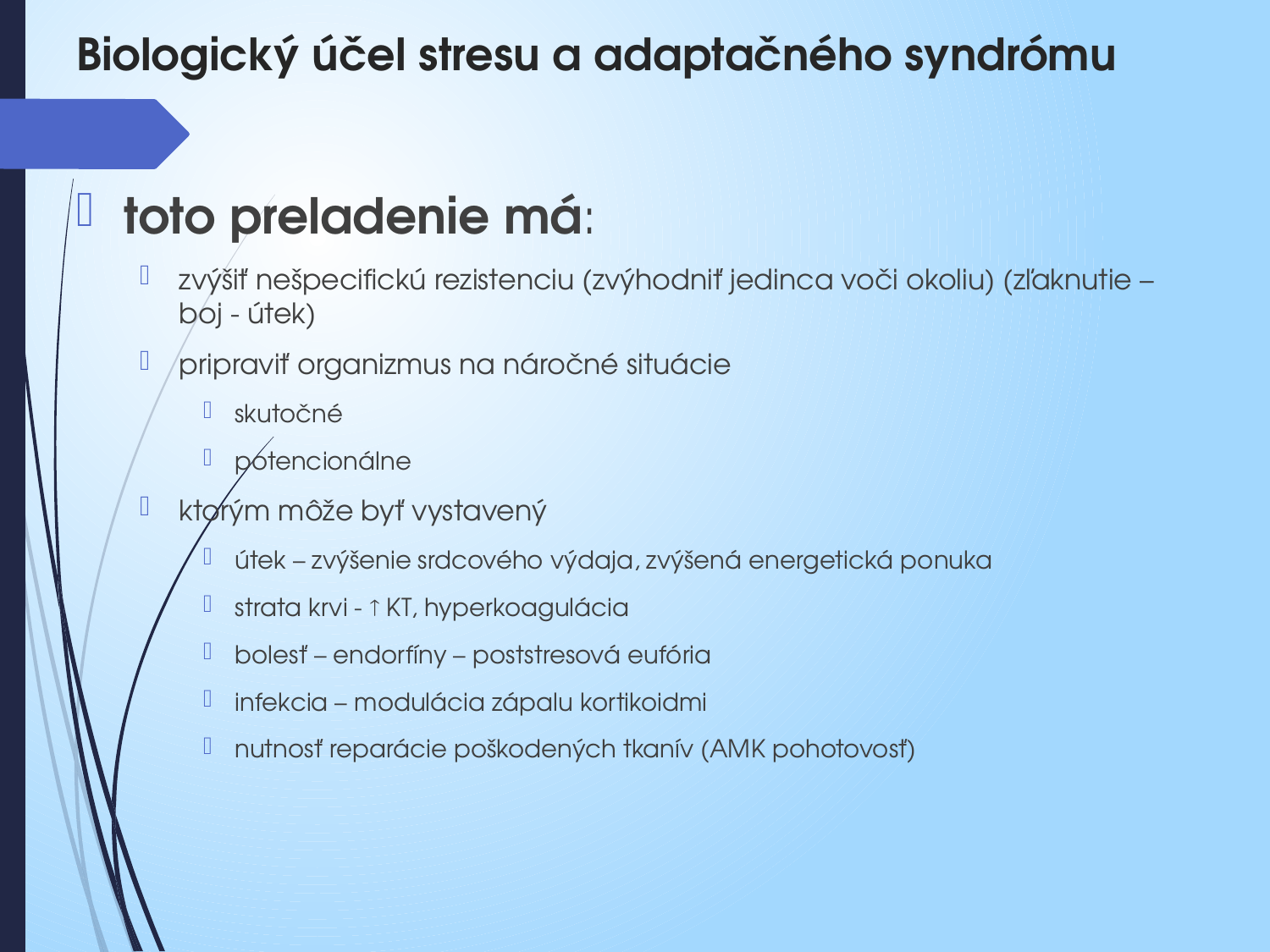

# Biologický účel stresu a adaptačného syndrómu
toto preladenie má:
zvýšiť nešpecifickú rezistenciu (zvýhodniť jedinca voči okoliu) (zľaknutie – boj - útek)
pripraviť organizmus na náročné situácie
skutočné
potencionálne
ktorým môže byť vystavený
útek – zvýšenie srdcového výdaja, zvýšená energetická ponuka
strata krvi - ↑ KT, hyperkoagulácia
bolesť – endorfíny – poststresová eufória
infekcia – modulácia zápalu kortikoidmi
nutnosť reparácie poškodených tkanív (AMK pohotovosť)